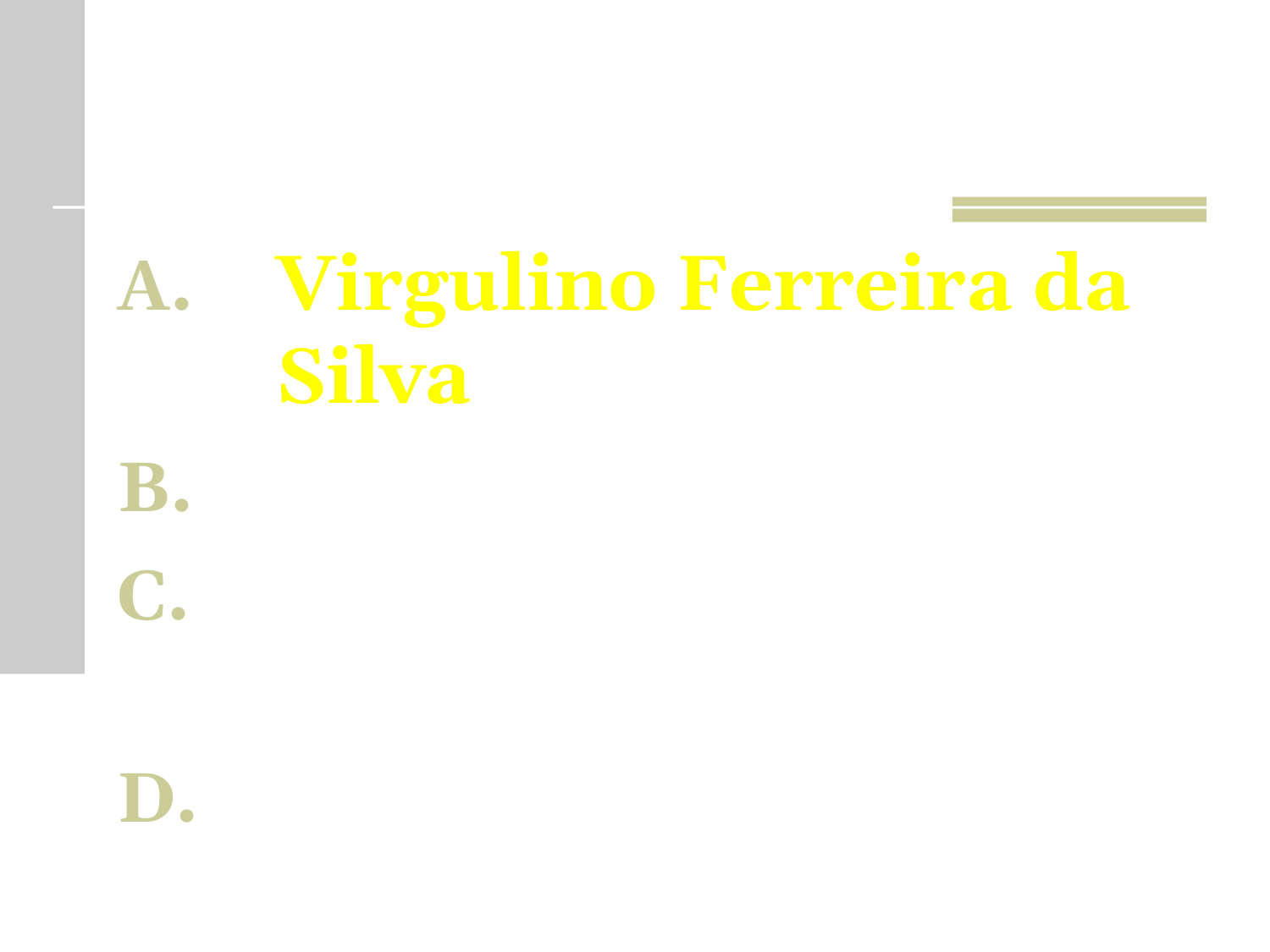

Resposta
Virgulino Ferreira da Silva
Virgulino José da Silva
Virgulino Augusto da Silva
Virgulino Faustino da Silva